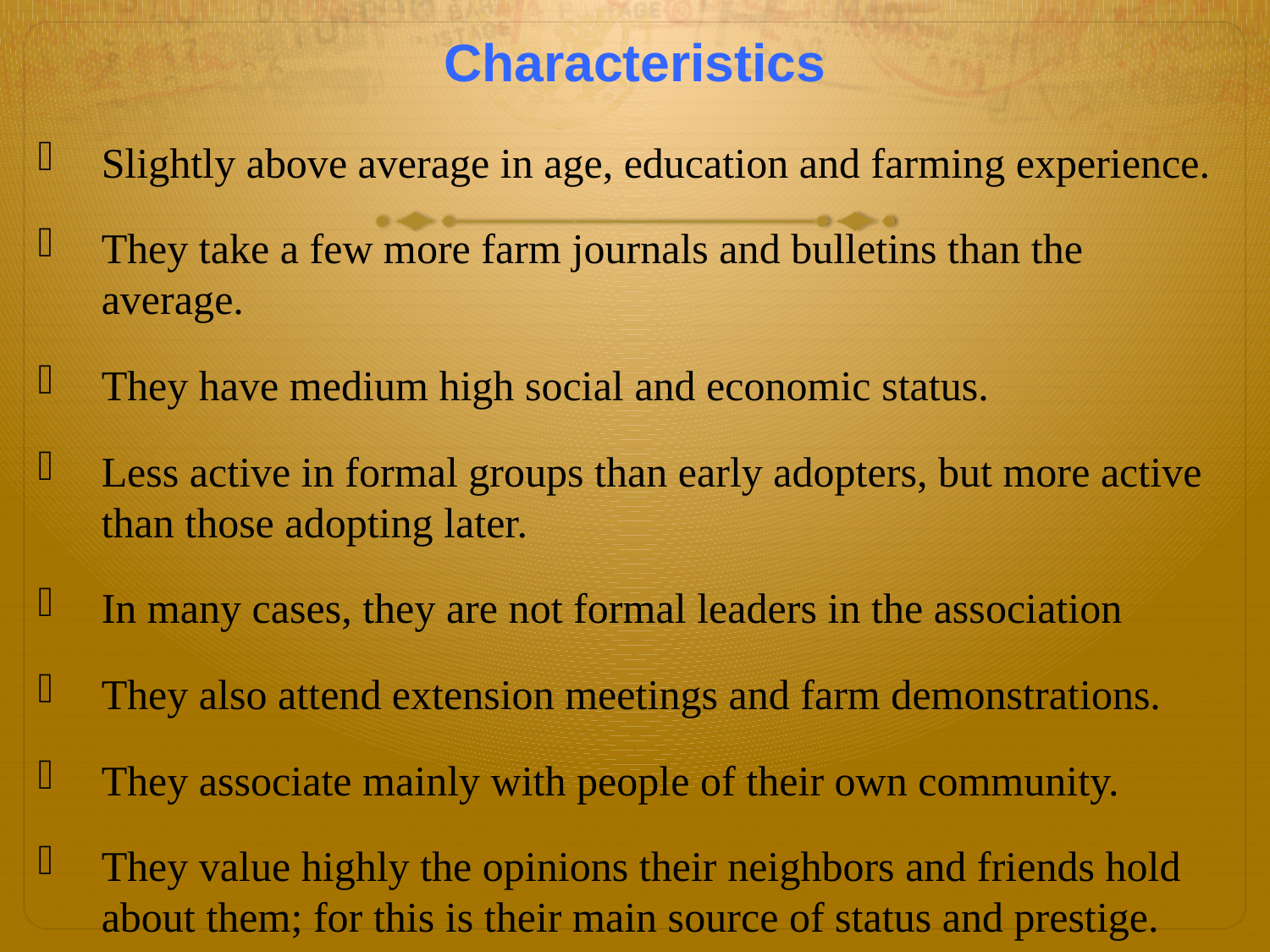

# Characteristics
Slightly above average in age, education and farming experience.
They take a few more farm journals and bulletins than the average.
They have medium high social and economic status.
Less active in formal groups than early adopters, but more active than those adopting later.
In many cases, they are not formal leaders in the association
They also attend extension meetings and farm demonstrations.
They associate mainly with people of their own community.
They value highly the opinions their neighbors and friends hold about them; for this is their main source of status and prestige.
They are mostly mentioned as "neighbors and friends" from whom the majority of farmers seek information.